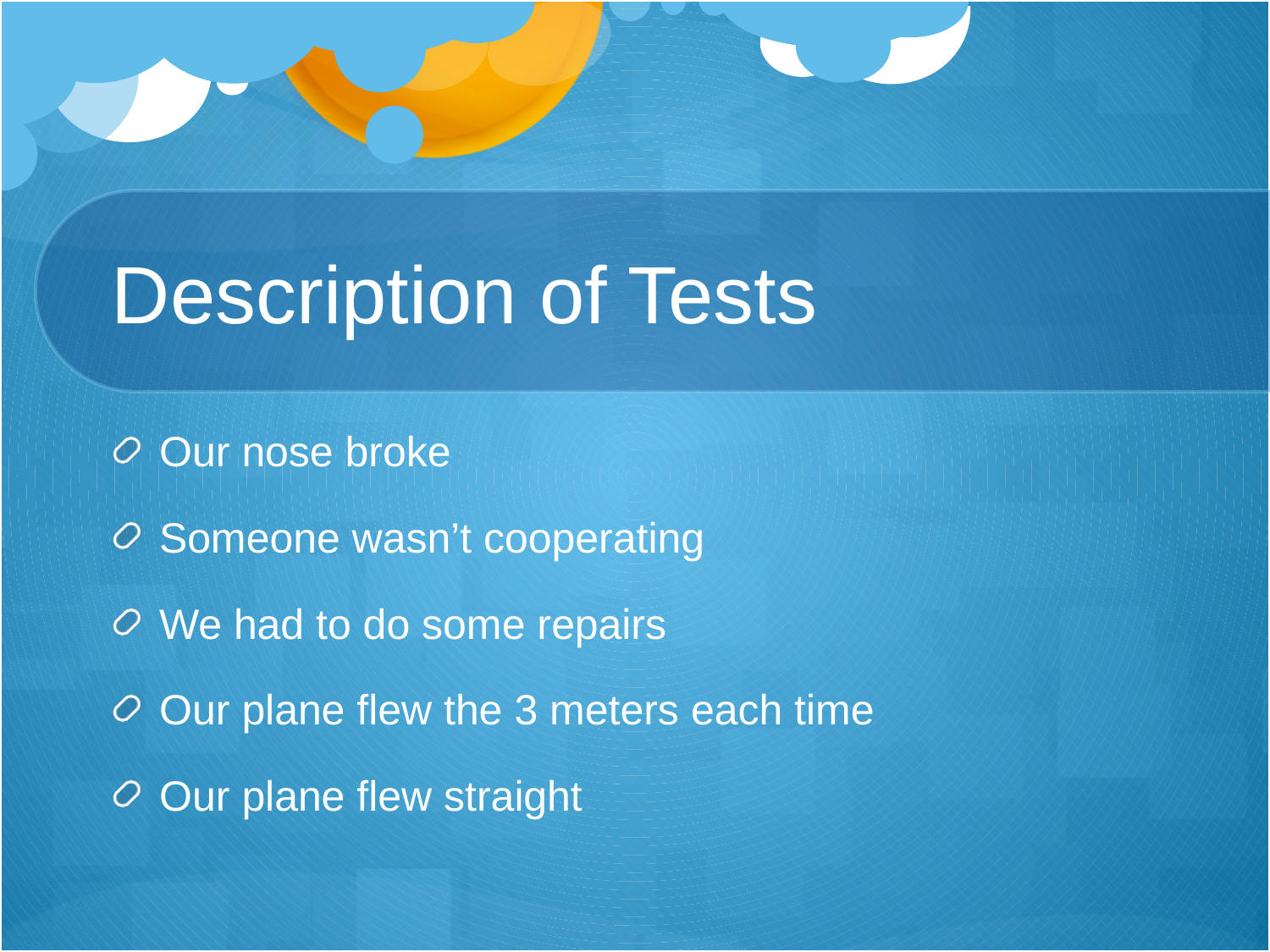

# Description of Tests
Our nose broke
Someone wasn’t cooperating
We had to do some repairs
Our plane flew the 3 meters each time
Our plane flew straight